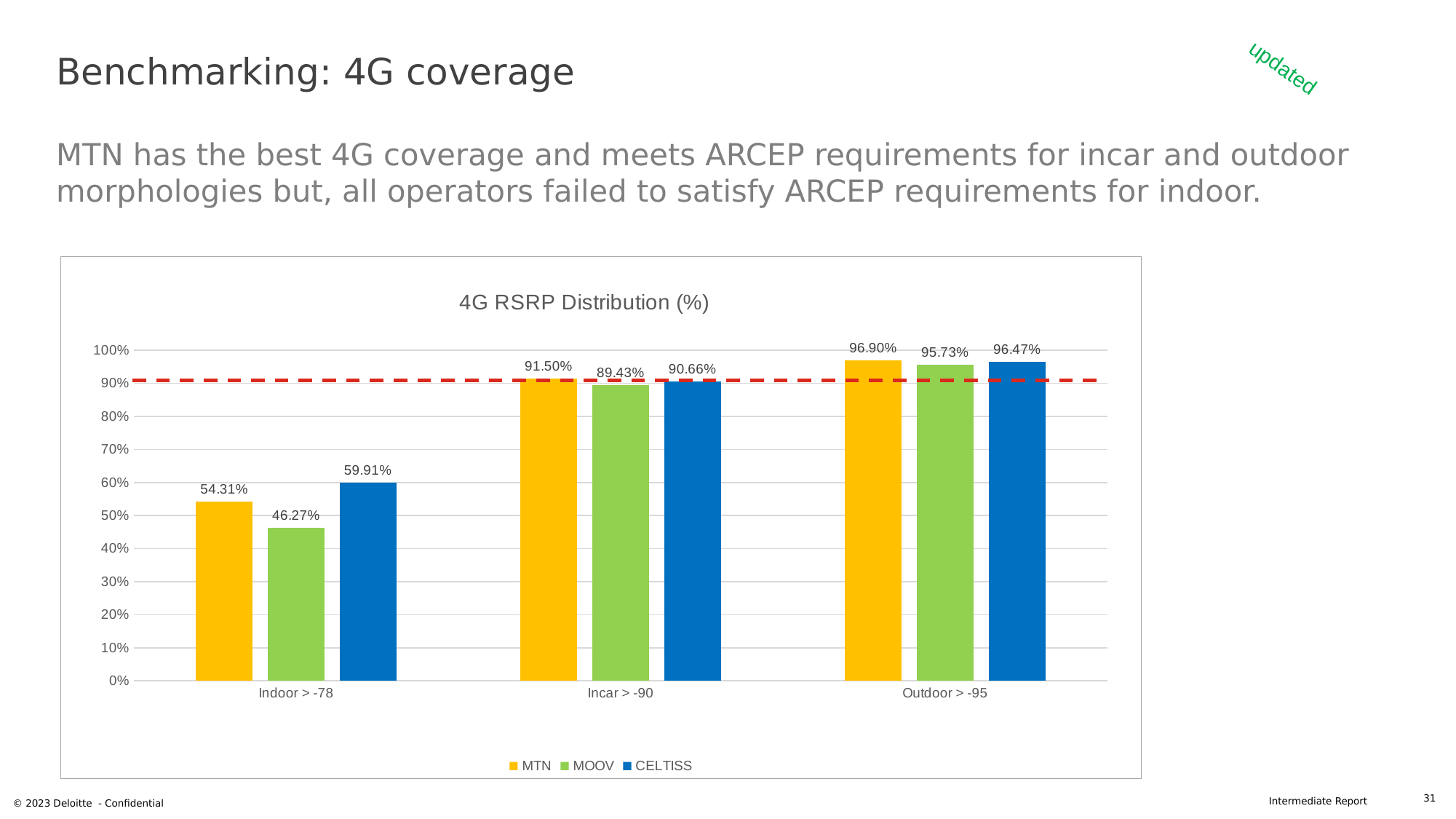

# Benchmarking: 4G coverage MTN has the best 4G coverage and meets ARCEP requirements for incar and outdoor morphologies but, all operators failed to satisfy ARCEP requirements for indoor.
updated

### Chart: 4G RSRP Distribution (%)

| Category | MTN | MOOV | CELTISS |
|---|---|---|---|
| Indoor > -78 | 0.5431 | 0.4627 | 0.5991 |
| Incar > -90 | 0.915 | 0.8943 | 0.9066 |
| Outdoor > -95 | 0.969 | 0.9573 | 0.9647 |
31
© 2023 Deloitte  - Confidential